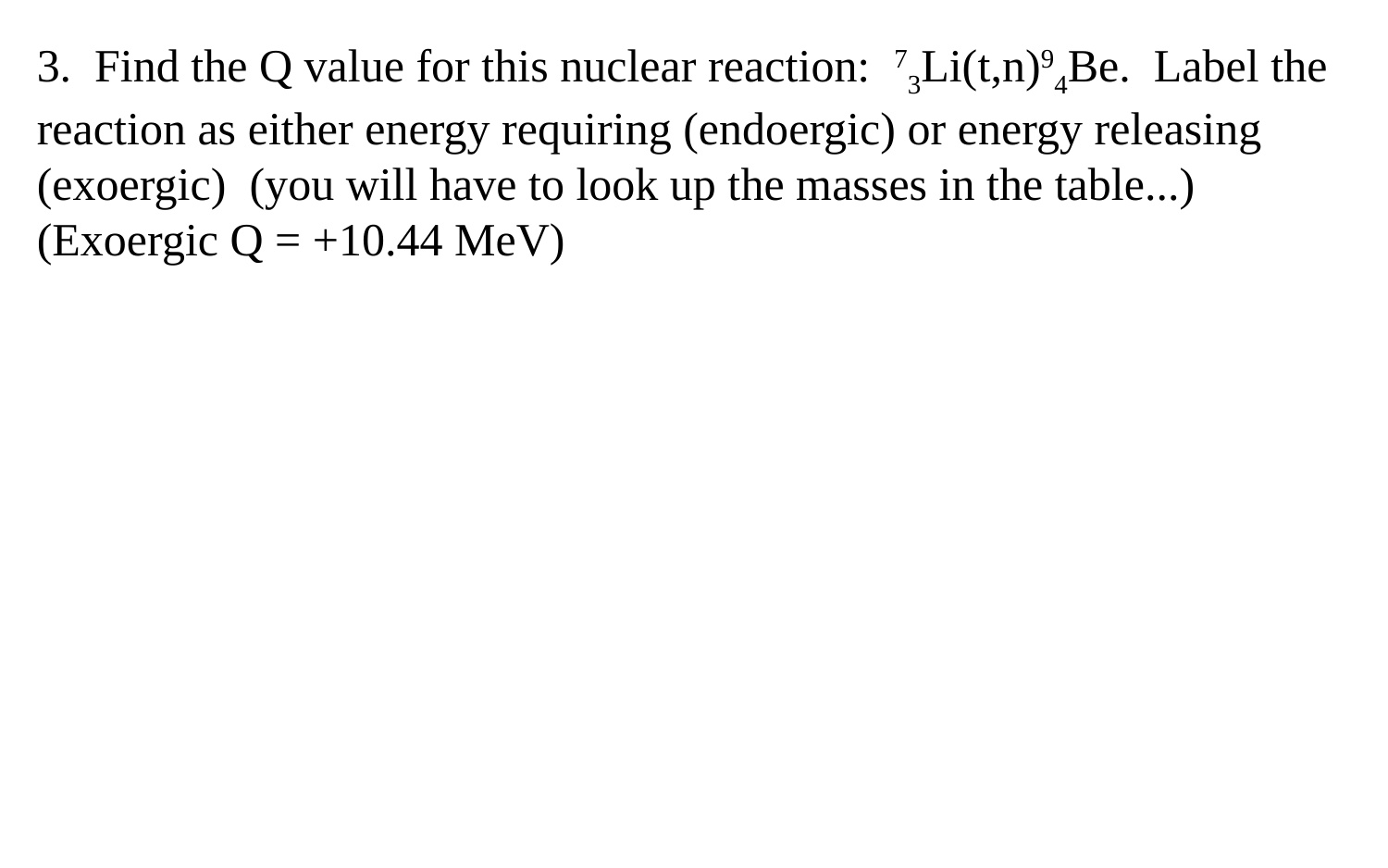

3.  Find the Q value for this nuclear reaction:  73Li(t,n)94Be.  Label the reaction as either energy requiring (endoergic) or energy releasing (exoergic)  (you will have to look up the masses in the table...)  (Exoergic Q = +10.44 MeV)